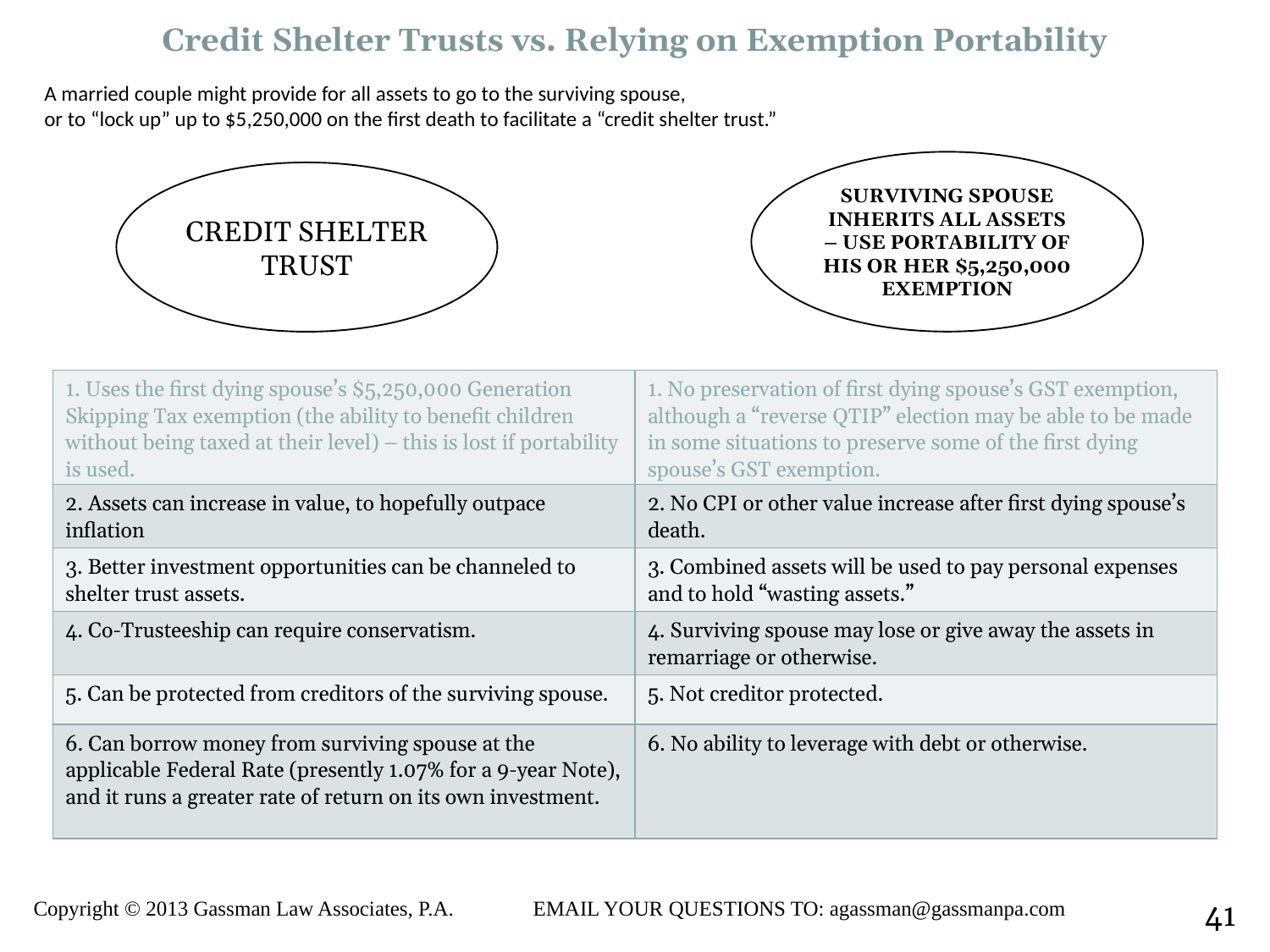

# Credit Shelter Trusts vs. Relying on Exemption Portability
A married couple might provide for all assets to go to the surviving spouse,
or to “lock up” up to $5,250,000 on the first death to facilitate a “credit shelter trust.”
SURVIVING SPOUSE INHERITS ALL ASSETS – USE PORTABILITY OF HIS OR HER $5,250,000 EXEMPTION
CREDIT SHELTER TRUST
| 1. Uses the first dying spouse’s $5,250,000 Generation Skipping Tax exemption (the ability to benefit children without being taxed at their level) – this is lost if portability is used. | 1. No preservation of first dying spouse’s GST exemption, although a “reverse QTIP” election may be able to be made in some situations to preserve some of the first dying spouse’s GST exemption. |
| --- | --- |
| 2. Assets can increase in value, to hopefully outpace inflation | 2. No CPI or other value increase after first dying spouse’s death. |
| 3. Better investment opportunities can be channeled to shelter trust assets. | 3. Combined assets will be used to pay personal expenses and to hold “wasting assets.” |
| 4. Co-Trusteeship can require conservatism. | 4. Surviving spouse may lose or give away the assets in remarriage or otherwise. |
| 5. Can be protected from creditors of the surviving spouse. | 5. Not creditor protected. |
| 6. Can borrow money from surviving spouse at the applicable Federal Rate (presently 1.07% for a 9-year Note), and it runs a greater rate of return on its own investment. | 6. No ability to leverage with debt or otherwise. |
Copyright © 2013 Gassman Law Associates, P.A.               EMAIL YOUR QUESTIONS TO: agassman@gassmanpa.com
41